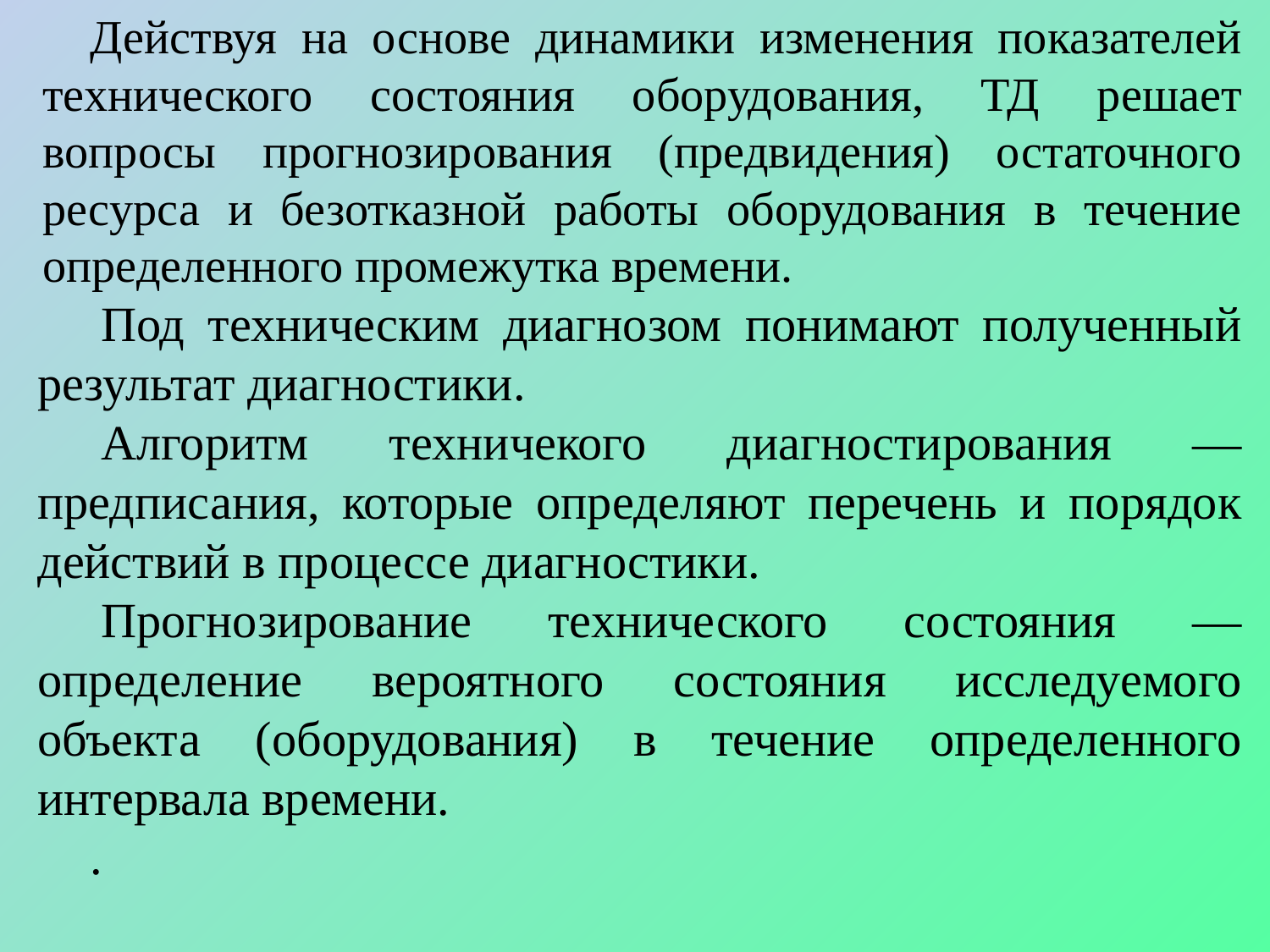

Действуя на основе динамики изменения показателей технического состояния оборудования, ТД решает вопросы прогнозирования (предвидения) остаточного ресурса и безотказной работы оборудования в течение определенного промежутка времени.
Под техническим диагнозом понимают полученный результат диагностики.
Алгоритм техничекого диагностирования — предписания, которые определяют перечень и порядок действий в процессе диагностики.
Прогнозирование технического состояния — определение вероятного состояния исследуемого объекта (оборудования) в течение определенного интервала времени.
.